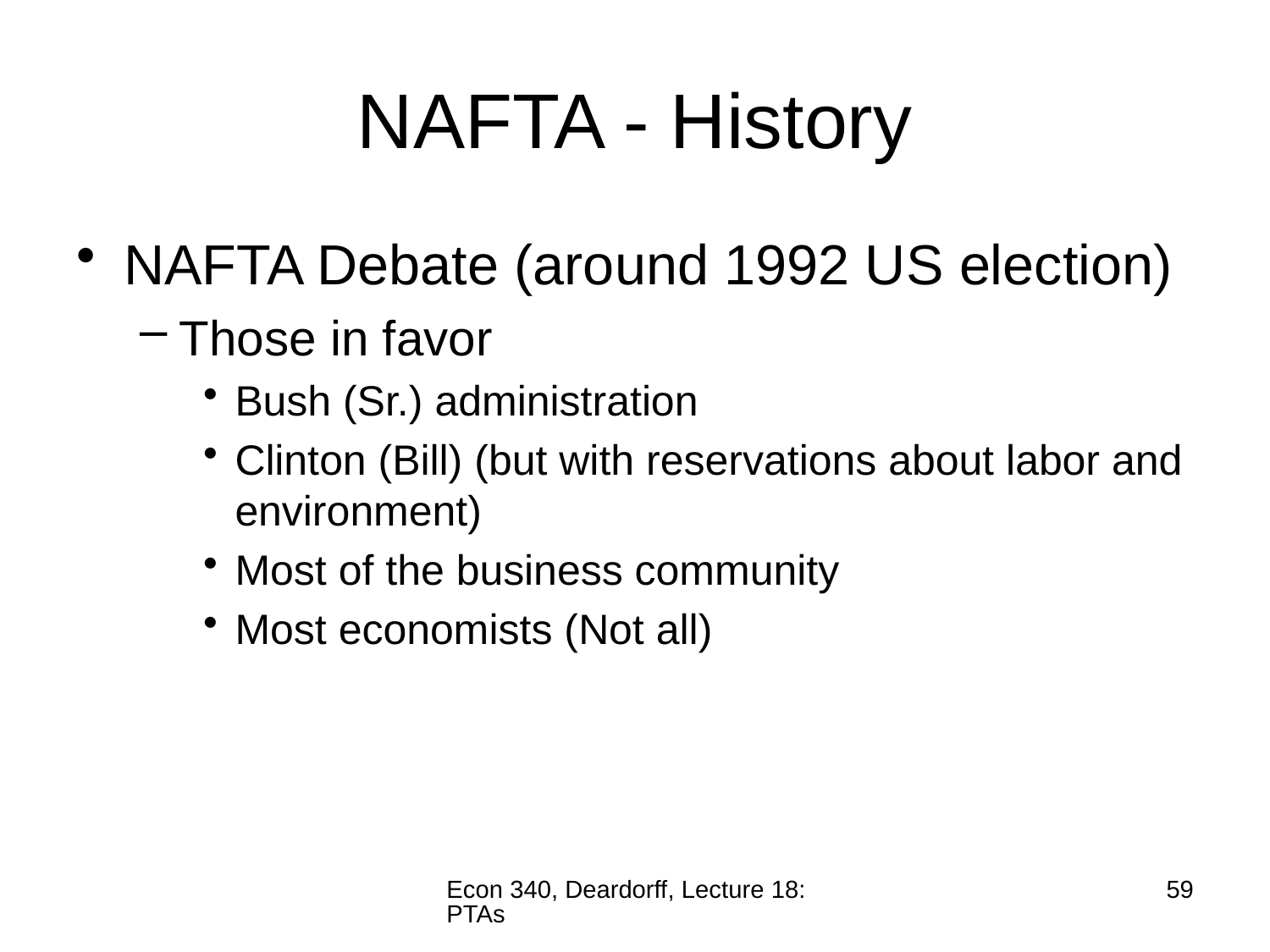

# NAFTA - History
NAFTA Debate (around 1992 US election)
Those in favor
Bush (Sr.) administration
Clinton (Bill) (but with reservations about labor and environment)
Most of the business community
Most economists (Not all)

Econ 340, Deardorff, Lecture 18: PTAs
59